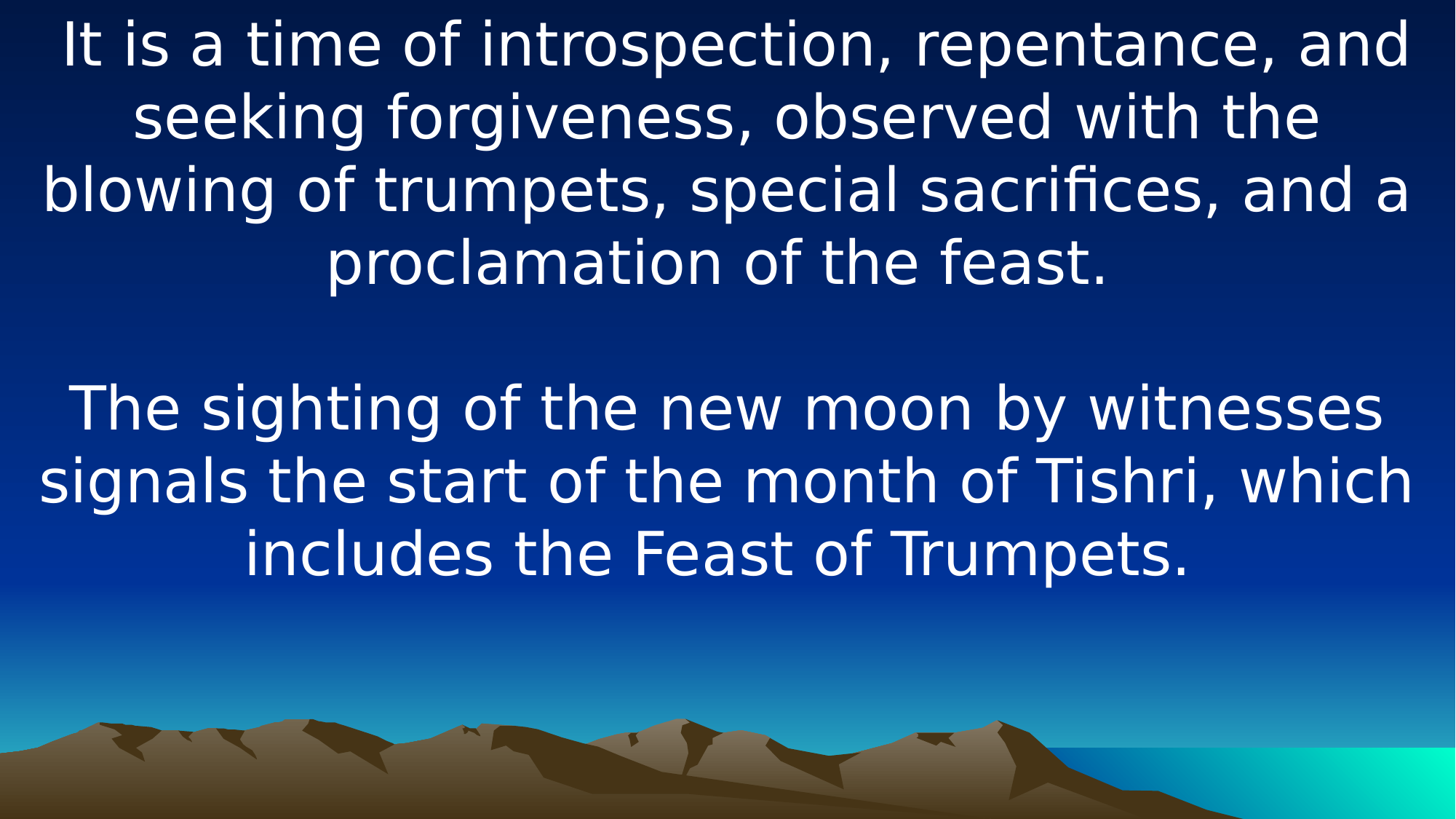

It is a time of introspection, repentance, and seeking forgiveness, observed with the blowing of trumpets, special sacrifices, and a proclamation of the feast.

The sighting of the new moon by witnesses signals the start of the month of Tishri, which includes the Feast of Trumpets.